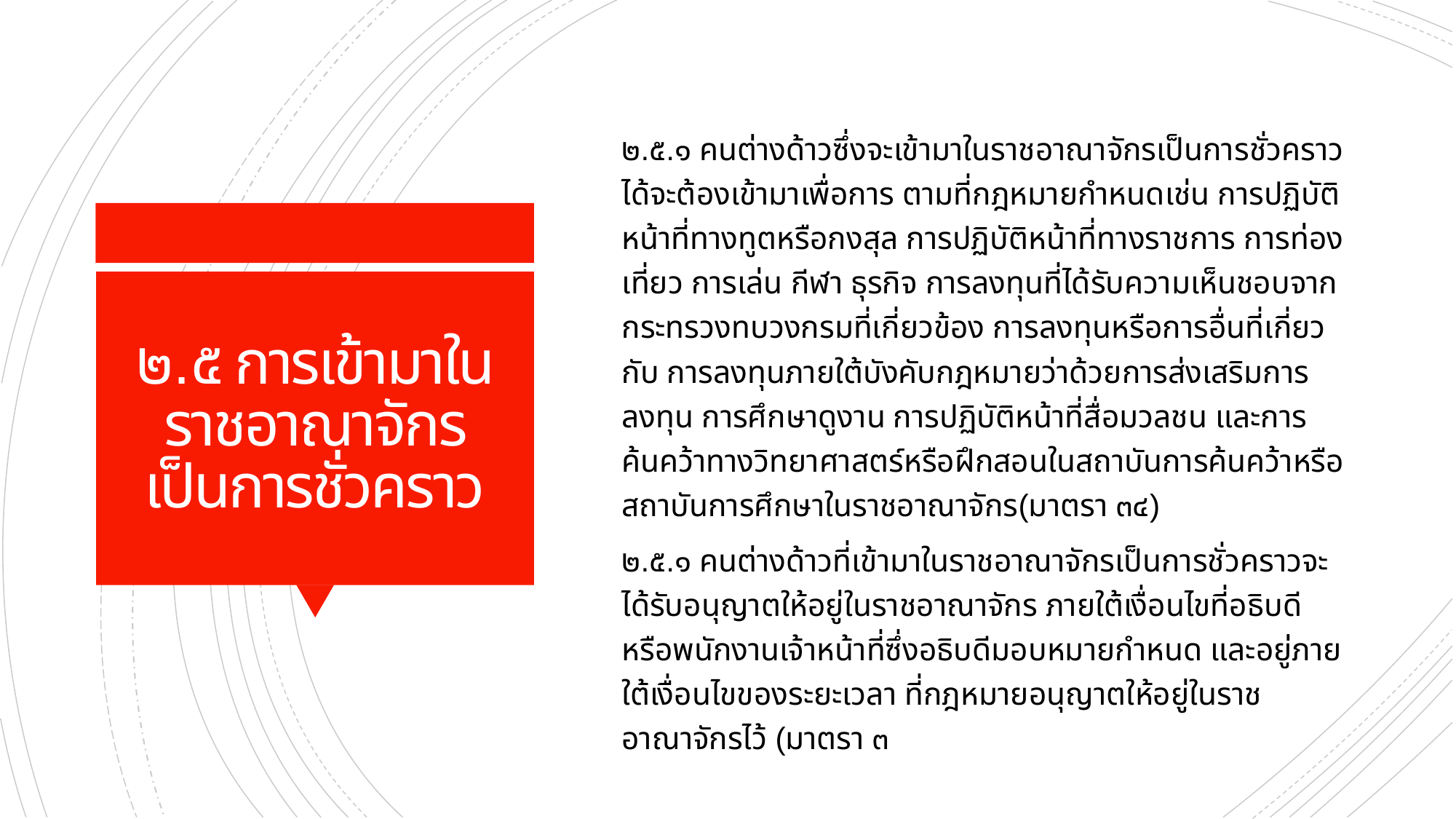

๒.๕.๑ คนต่างด้าวซึ่งจะเข้ามาในราชอาณาจักรเป็นการชั่วคราวได้จะต้องเข้ามาเพื่อการ ตามที่กฎหมายกำหนดเช่น การปฏิบัติหน้าที่ทางทูตหรือกงสุล การปฏิบัติหน้าที่ทางราชการ การท่องเที่ยว การเล่น กีฬา ธุรกิจ การลงทุนที่ได้รับความเห็นชอบจากกระทรวงทบวงกรมที่เกี่ยวข้อง การลงทุนหรือการอื่นที่เกี่ยวกับ การลงทุนภายใต้บังคับกฎหมายว่าด้วยการส่งเสริมการลงทุน การศึกษาดูงาน การปฏิบัติหน้าที่สื่อมวลชน และการค้นคว้าทางวิทยาศาสตร์หรือฝึกสอนในสถาบันการค้นคว้าหรือสถาบันการศึกษาในราชอาณาจักร(มาตรา ๓๔)
๒.๕.๑ คนต่างด้าวที่เข้ามาในราชอาณาจักรเป็นการชั่วคราวจะได้รับอนุญาตให้อยู่ในราชอาณาจักร ภายใต้เงื่อนไขที่อธิบดีหรือพนักงานเจ้าหน้าที่ซึ่งอธิบดีมอบหมายกำหนด และอยู่ภายใต้เงื่อนไขของระยะเวลา ที่กฎหมายอนุญาตให้อยู่ในราชอาณาจักรไว้ (มาตรา ๓
# ๒.๕ การเข้ามาในราชอาณาจักรเป็นการชั่วคราว